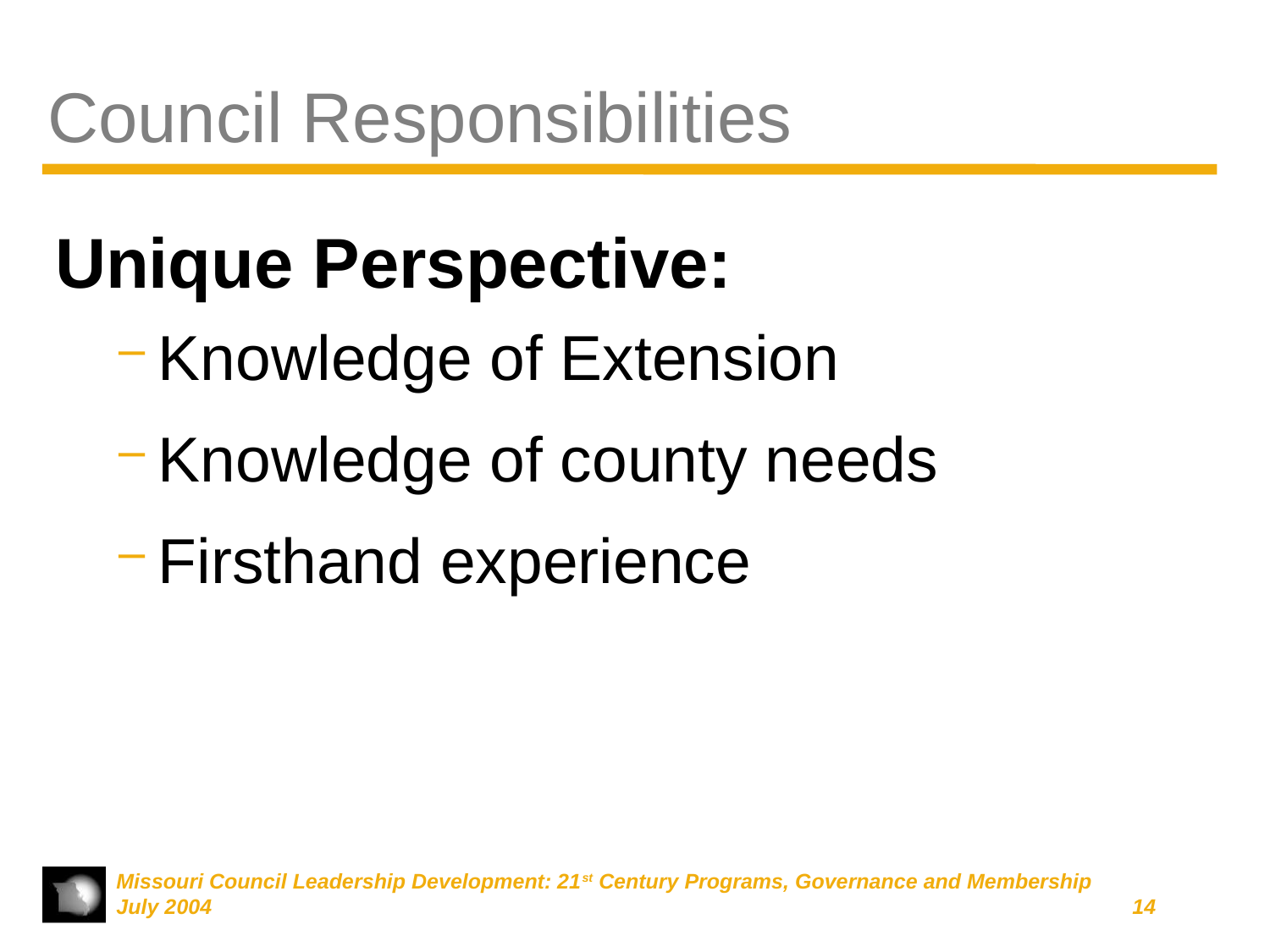

# Council Responsibilities
Unique Perspective:
Knowledge of Extension
Knowledge of county needs
Firsthand experience

Missouri Council Leadership Development: 21st Century Programs, Governance and Membership
July 2004	14